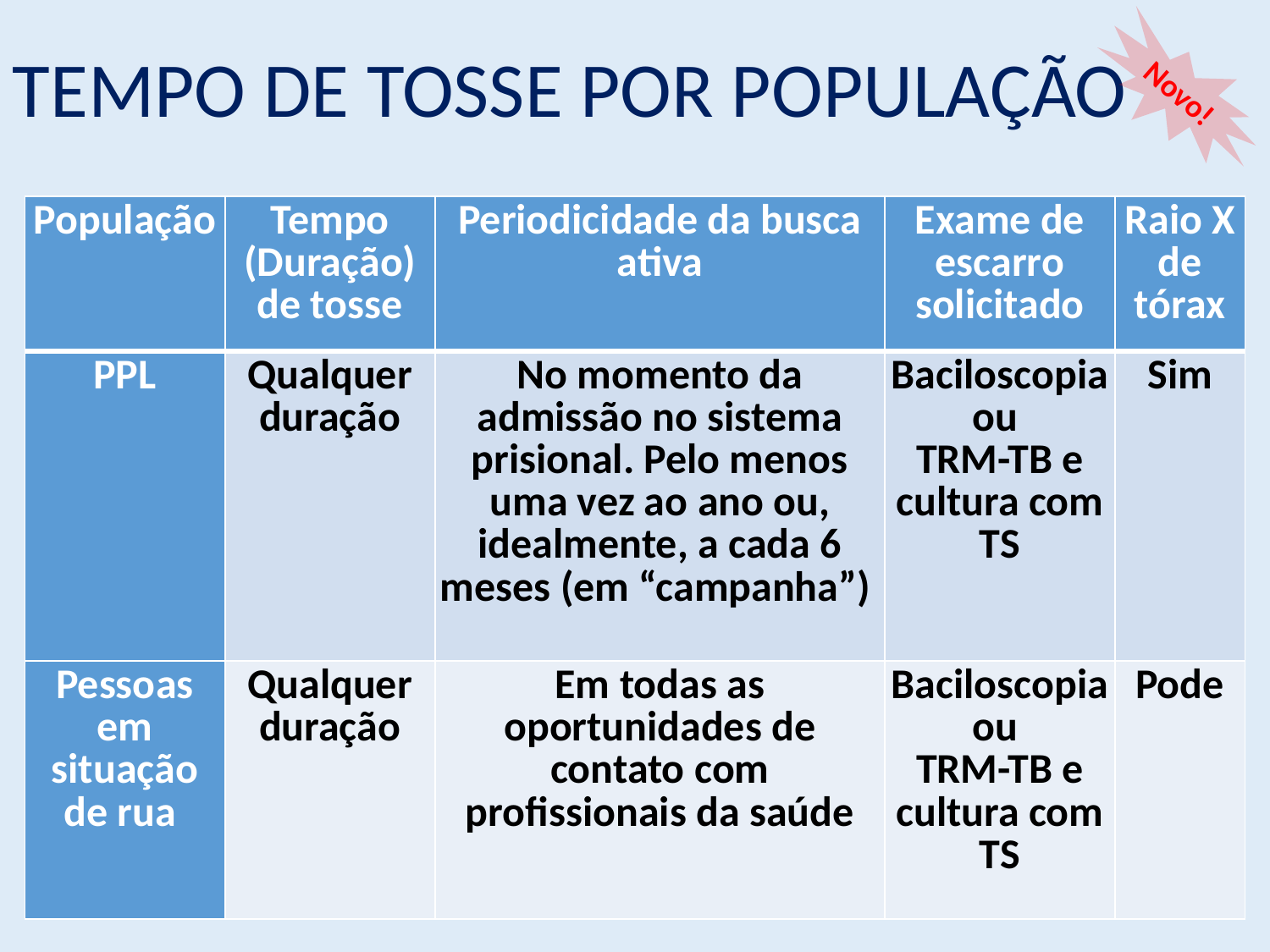

TEMPO DE TOSSE POR POPULAÇÃO
Novo!
| População | Tempo (Duração) de tosse | Periodicidade da busca ativa | Exame de escarro solicitado | Raio X de tórax |
| --- | --- | --- | --- | --- |
| PPL | Qualquer duração | No momento da admissão no sistema prisional. Pelo menos uma vez ao ano ou, idealmente, a cada 6 meses (em “campanha”) | Baciloscopia ou TRM-TB e cultura com TS | Sim |
| Pessoas em situação de rua | Qualquer duração | Em todas as oportunidades de contato com profissionais da saúde | Baciloscopia ou TRM-TB e cultura com TS | Pode |